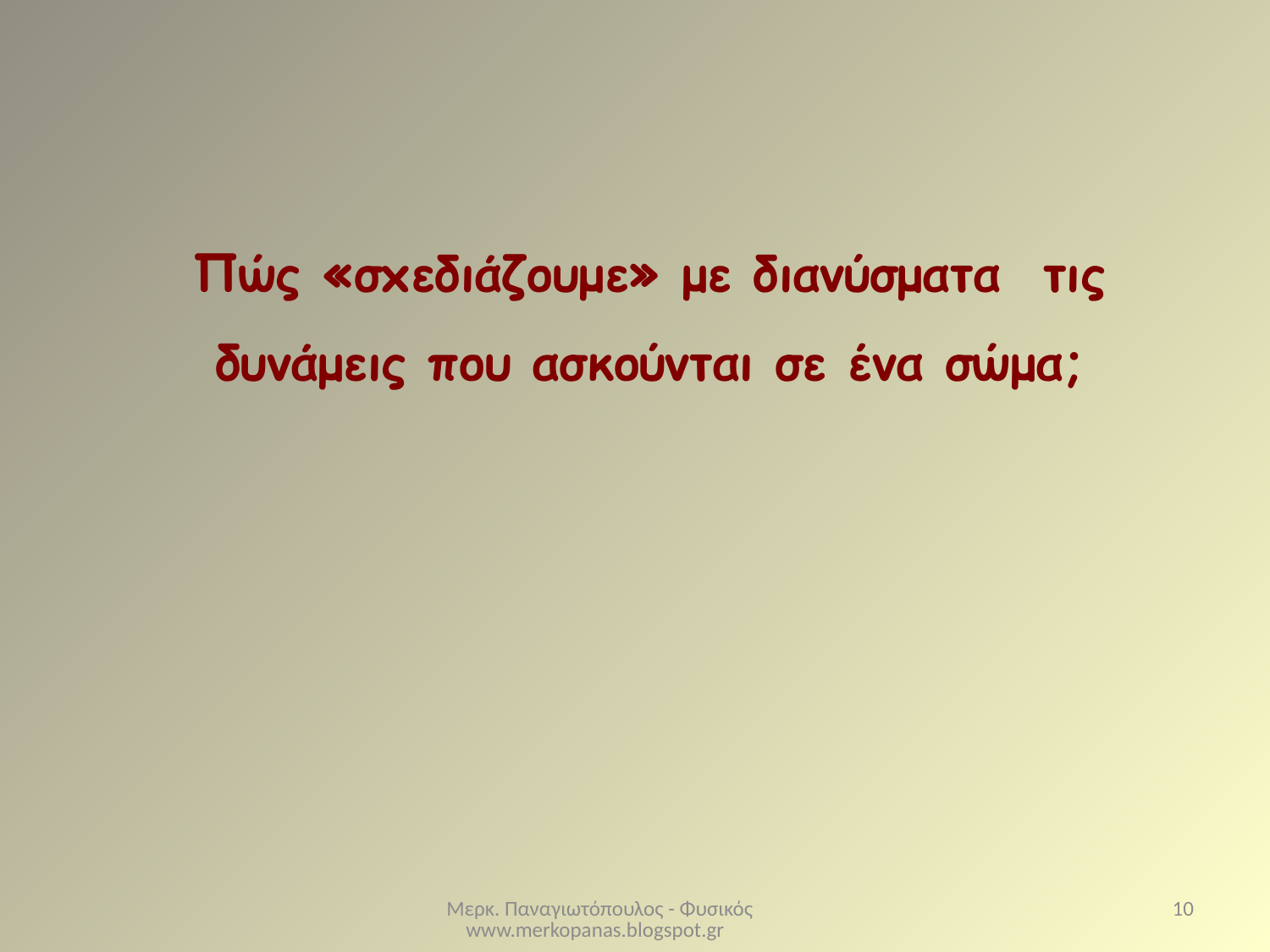

Πώς «σχεδιάζουμε» με διανύσματα  τις δυνάμεις που ασκούνται σε ένα σώμα;
Μερκ. Παναγιωτόπουλος - Φυσικός                  www.merkopanas.blogspot.gr
10